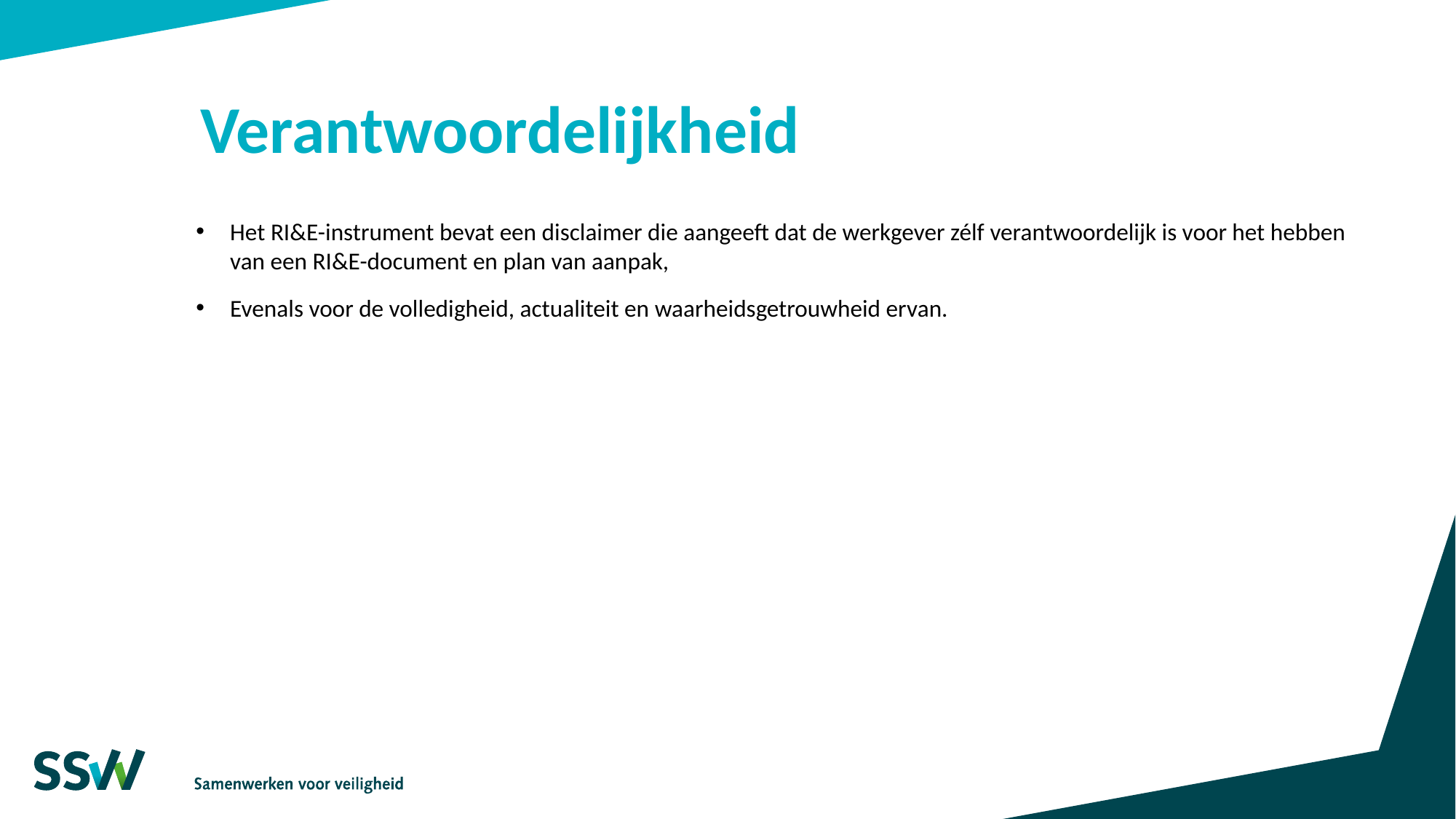

# Verantwoordelijkheid
Het RI&E-instrument bevat een disclaimer die aangeeft dat de werkgever zélf verantwoordelijk is voor het hebben van een RI&E-document en plan van aanpak,
Evenals voor de volledigheid, actualiteit en waarheidsgetrouwheid ervan.